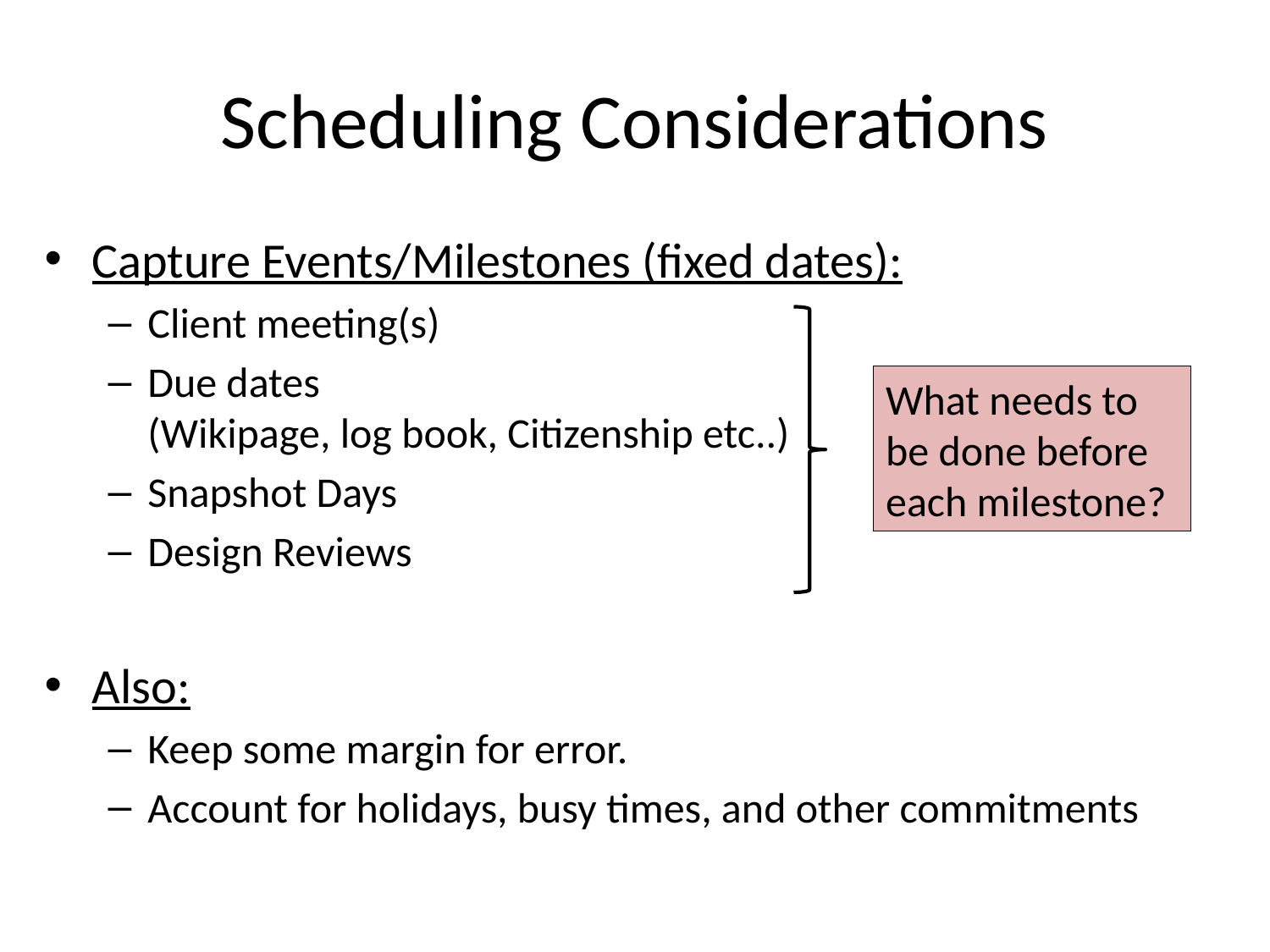

# Scheduling Considerations
Capture Events/Milestones (fixed dates):
Client meeting(s)
Due dates
(Wikipage, log book, Citizenship etc..)
Snapshot Days
Design Reviews

Also:
Keep some margin for error.
Account for holidays, busy times, and other commitments

What needs to be done before each milestone?